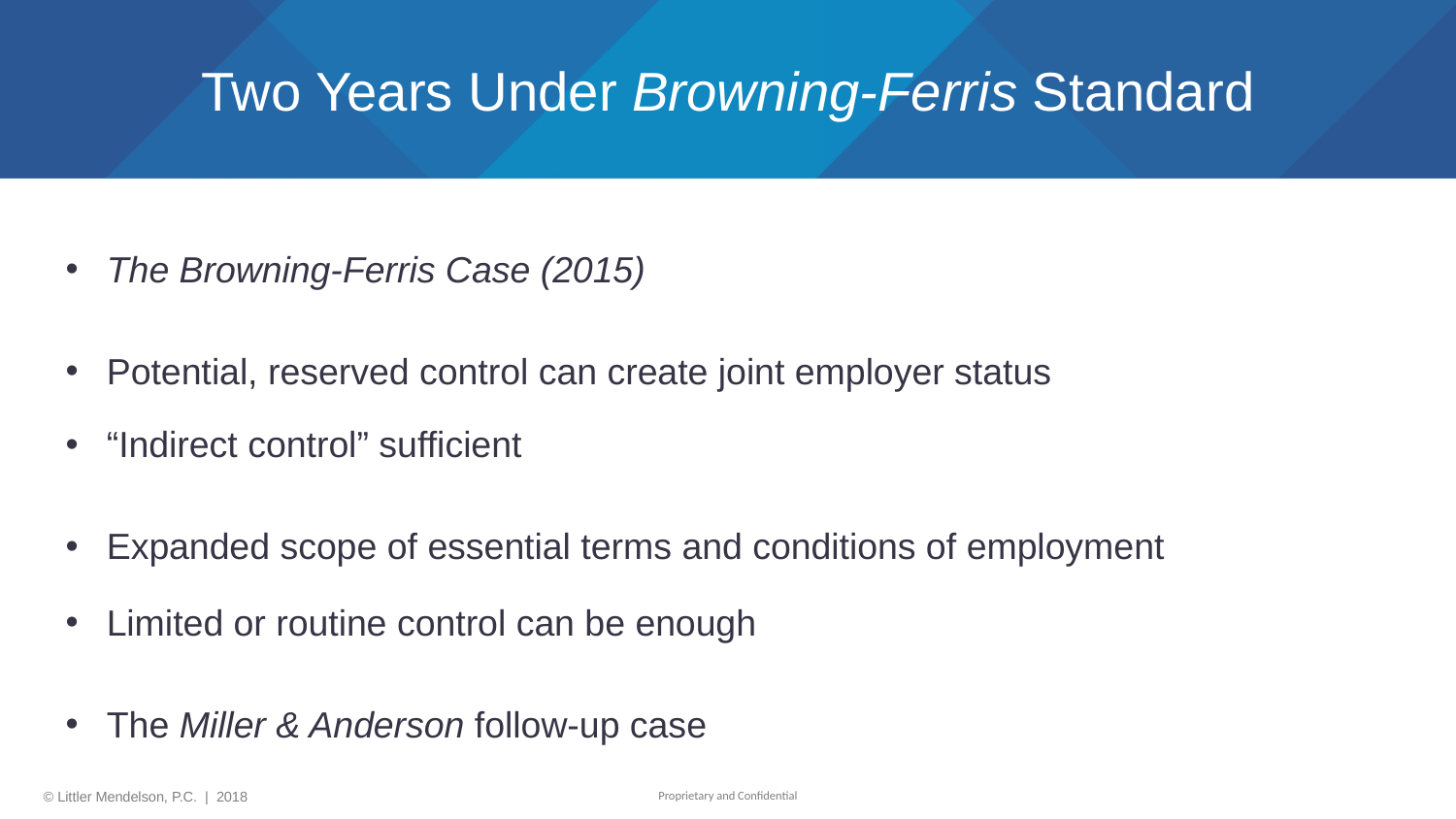

# Two Years Under Browning-Ferris Standard
The Browning-Ferris Case (2015)

Potential, reserved control can create joint employer status

“Indirect control” sufficient

Expanded scope of essential terms and conditions of employment

Limited or routine control can be enough

The Miller & Anderson follow-up case